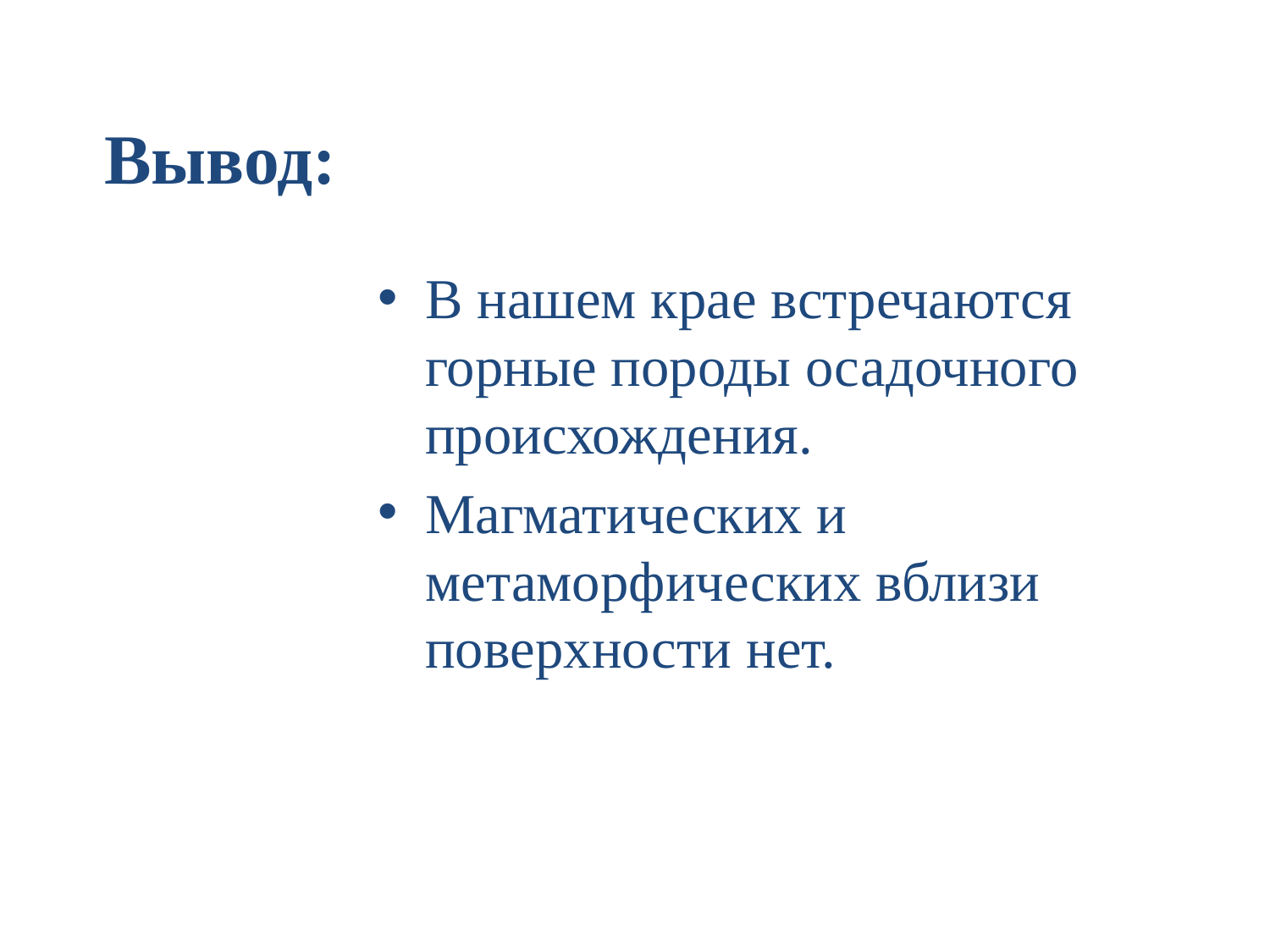

# Вывод:
В нашем крае встречаются горные породы осадочного происхождения.
Магматических и метаморфических вблизи поверхности нет.